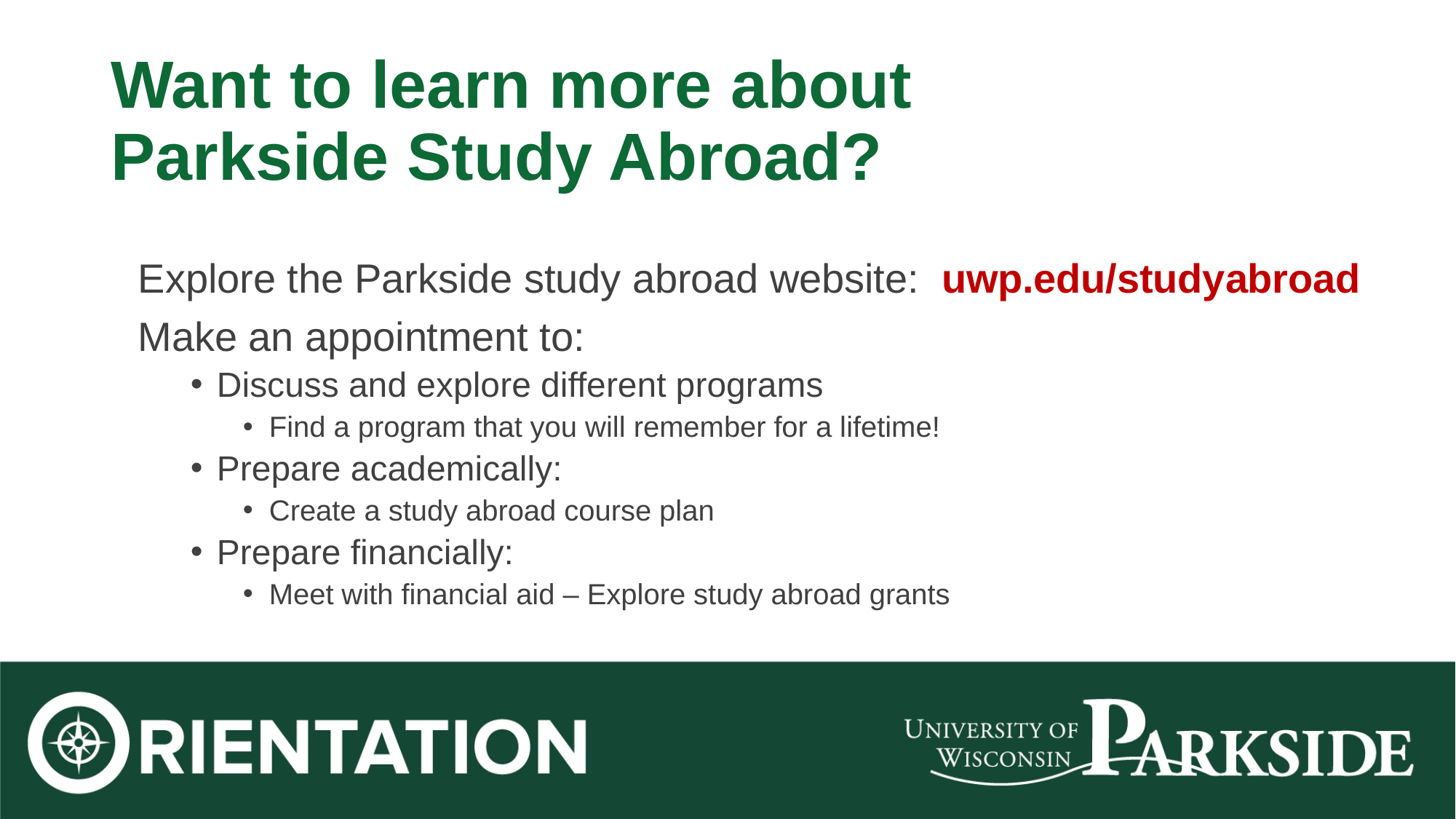

# Want to learn more about Parkside Study Abroad?
Explore the Parkside study abroad website:  uwp.edu/studyabroad
Make an appointment to:
Discuss and explore different programs
Find a program that you will remember for a lifetime!
Prepare academically:
Create a study abroad course plan
Prepare financially:
Meet with financial aid – Explore study abroad grants